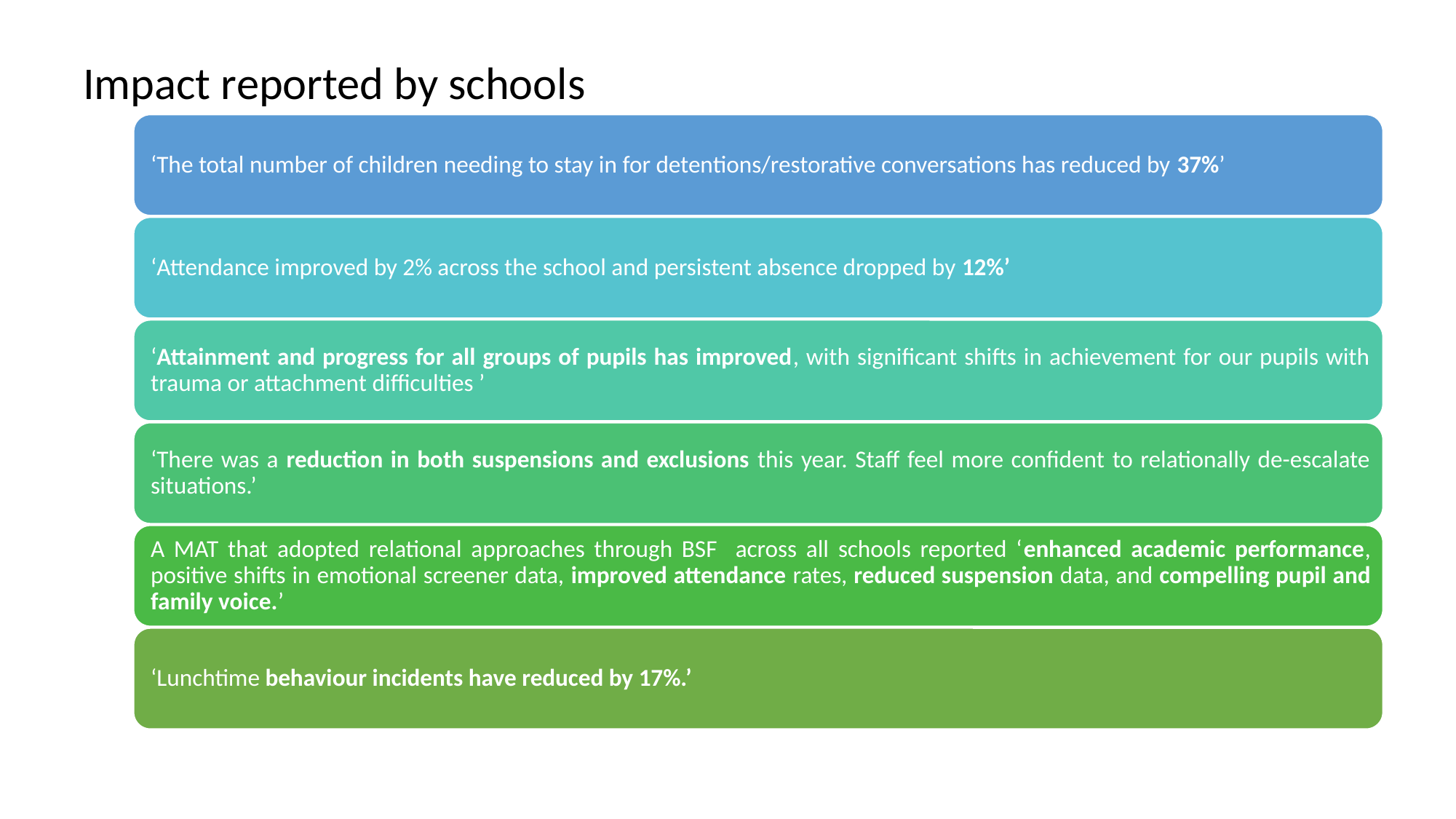

Impact reported by schools
‘The total number of children needing to stay in for detentions/restorative conversations has reduced by 37%’
‘Attendance improved by 2% across the school and persistent absence dropped by 12%’
‘Attainment and progress for all groups of pupils has improved, with significant shifts in achievement for our pupils with trauma or attachment difficulties ’
‘There was a reduction in both suspensions and exclusions this year. Staff feel more confident to relationally de-escalate situations.’
A MAT that adopted relational approaches through BSF  across all schools reported ‘enhanced academic performance, positive shifts in emotional screener data, improved attendance rates, reduced suspension data, and compelling pupil and family voice.’
‘Lunchtime behaviour incidents have reduced by 17%.’